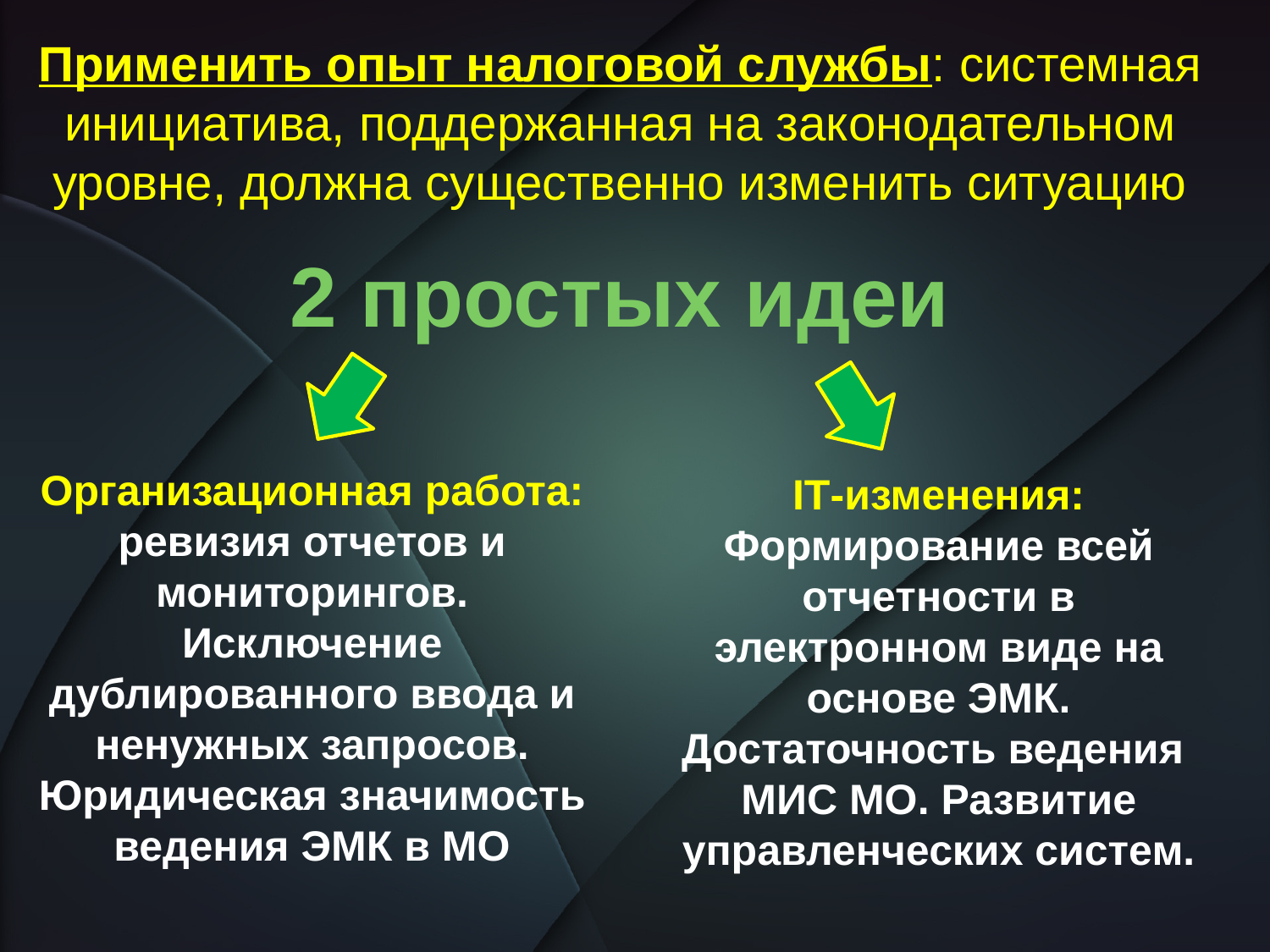

Применить опыт налоговой службы: системная инициатива, поддержанная на законодательном уровне, должна существенно изменить ситуацию
2 простых идеи

Организационная работа: ревизия отчетов и мониторингов. Исключение дублированного ввода и ненужных запросов. Юридическая значимость ведения ЭМК в МО
IT-изменения:
Формирование всей отчетности в электронном виде на основе ЭМК. Достаточность ведения  МИС МО. Развитие управленческих систем.